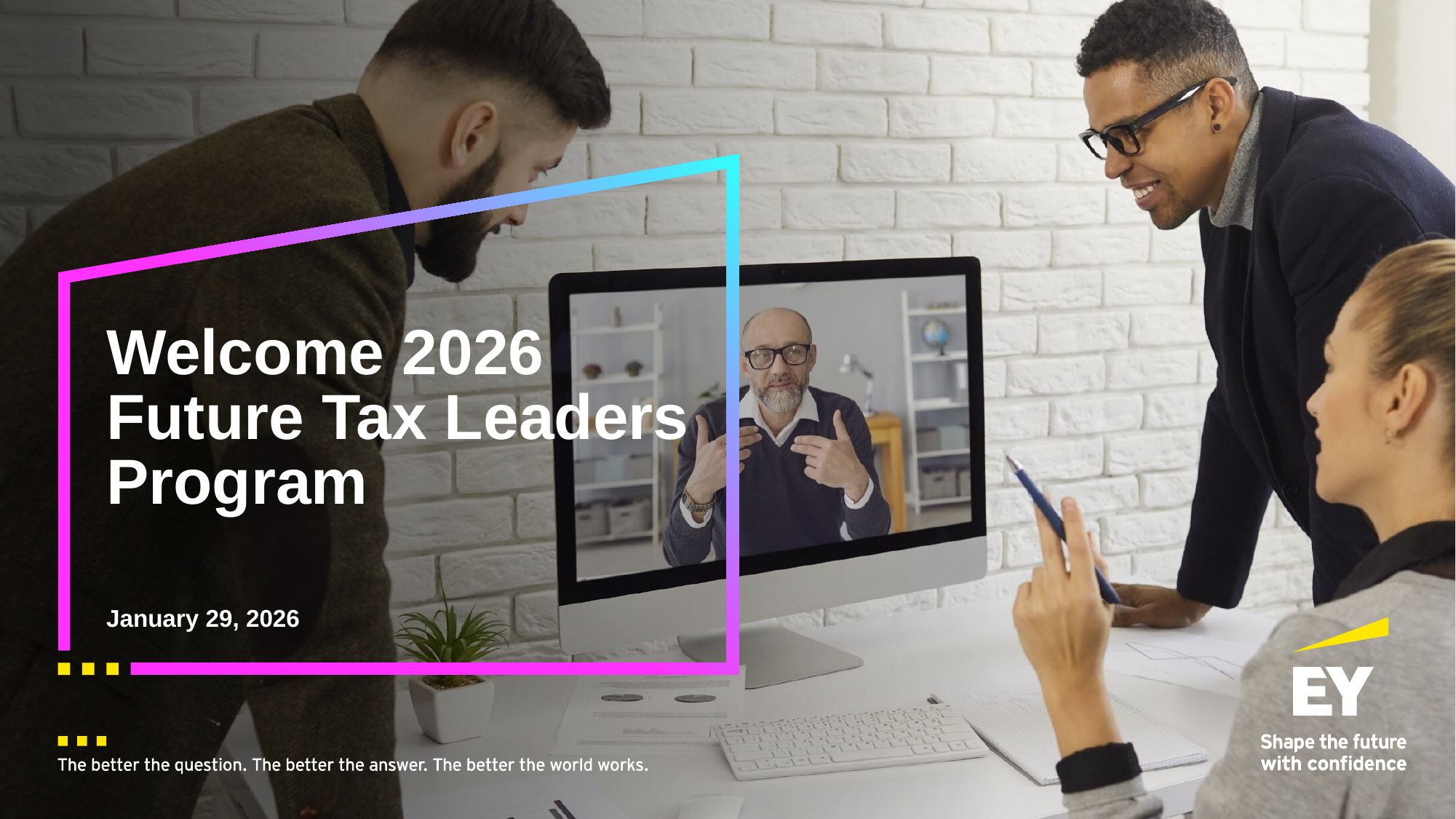

# Welcome 2026 Future Tax Leaders Program
January 29, 2026